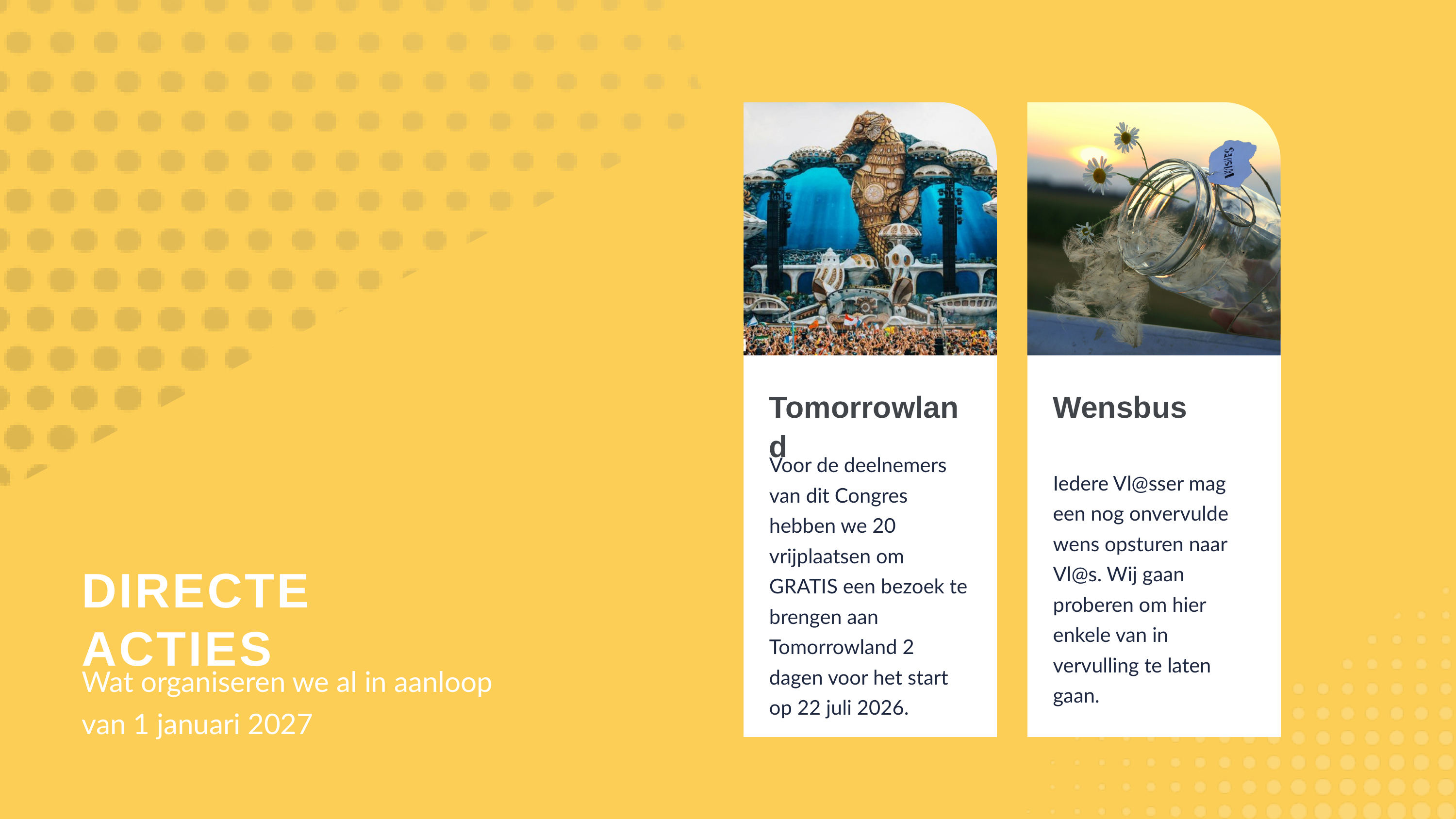

Tomorrowland
Wensbus
Voor de deelnemers van dit Congres hebben we 20 vrijplaatsen om GRATIS een bezoek te brengen aan Tomorrowland 2 dagen voor het start op 22 juli 2026.
Iedere Vl@sser mag een nog onvervulde wens opsturen naar Vl@s. Wij gaan proberen om hier enkele van in vervulling te laten gaan.
DIRECTE ACTIES

Wat organiseren we al in aanloop van 1 januari 2027